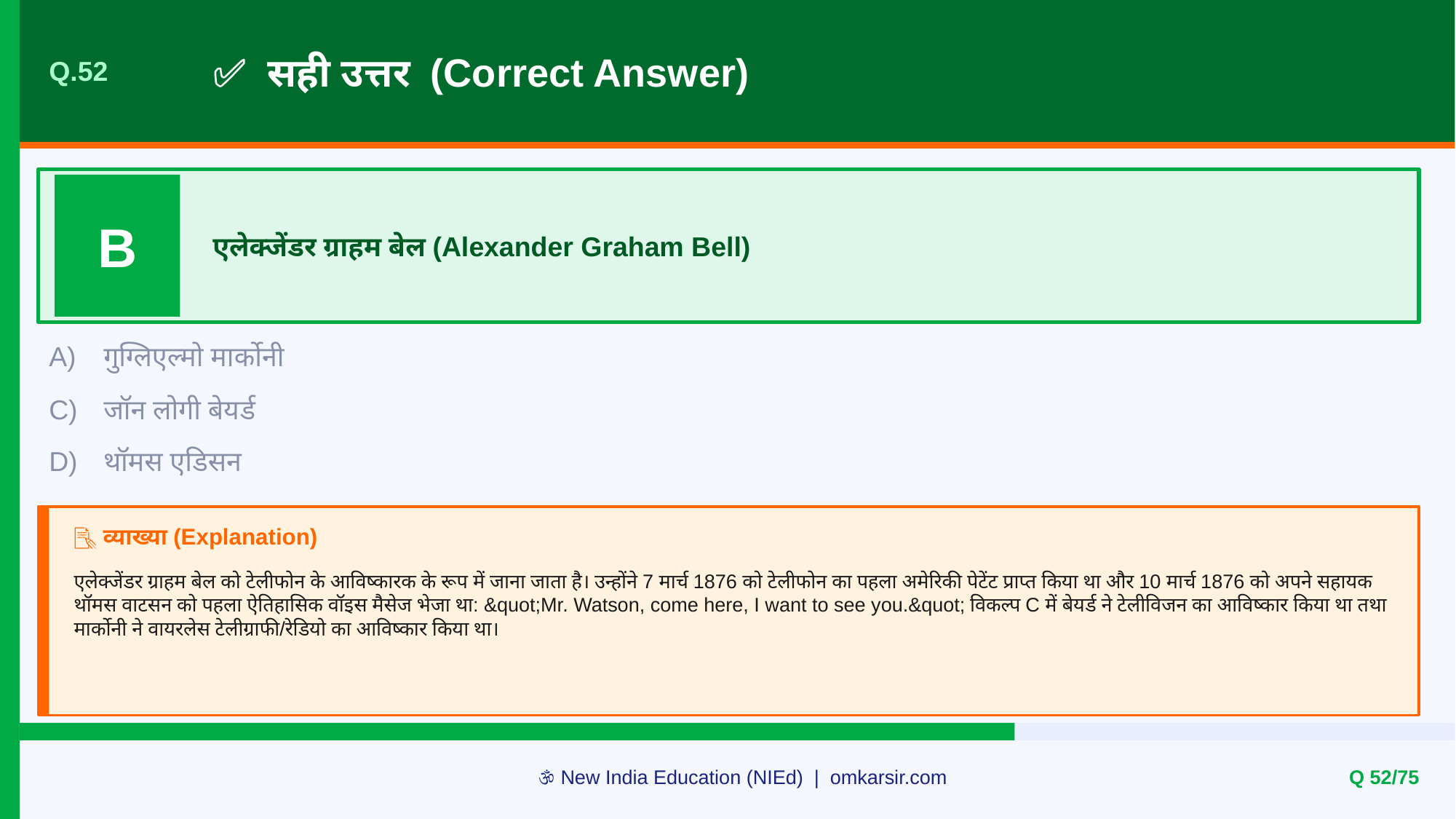

✅  सही उत्तर  (Correct Answer)
Q.52

B
एलेक्जेंडर ग्राहम बेल (Alexander Graham Bell)
A)
गुग्लिएल्मो मार्कोनी
C)
जॉन लोगी बेयर्ड
D)
थॉमस एडिसन

📝 व्याख्या (Explanation)
एलेक्जेंडर ग्राहम बेल को टेलीफोन के आविष्कारक के रूप में जाना जाता है। उन्होंने 7 मार्च 1876 को टेलीफोन का पहला अमेरिकी पेटेंट प्राप्त किया था और 10 मार्च 1876 को अपने सहायक थॉमस वाटसन को पहला ऐतिहासिक वॉइस मैसेज भेजा था: &quot;Mr. Watson, come here, I want to see you.&quot; विकल्प C में बेयर्ड ने टेलीविजन का आविष्कार किया था तथा मार्कोनी ने वायरलेस टेलीग्राफी/रेडियो का आविष्कार किया था।

🕉️ New India Education (NIEd)  |  omkarsir.com
Q 52/75